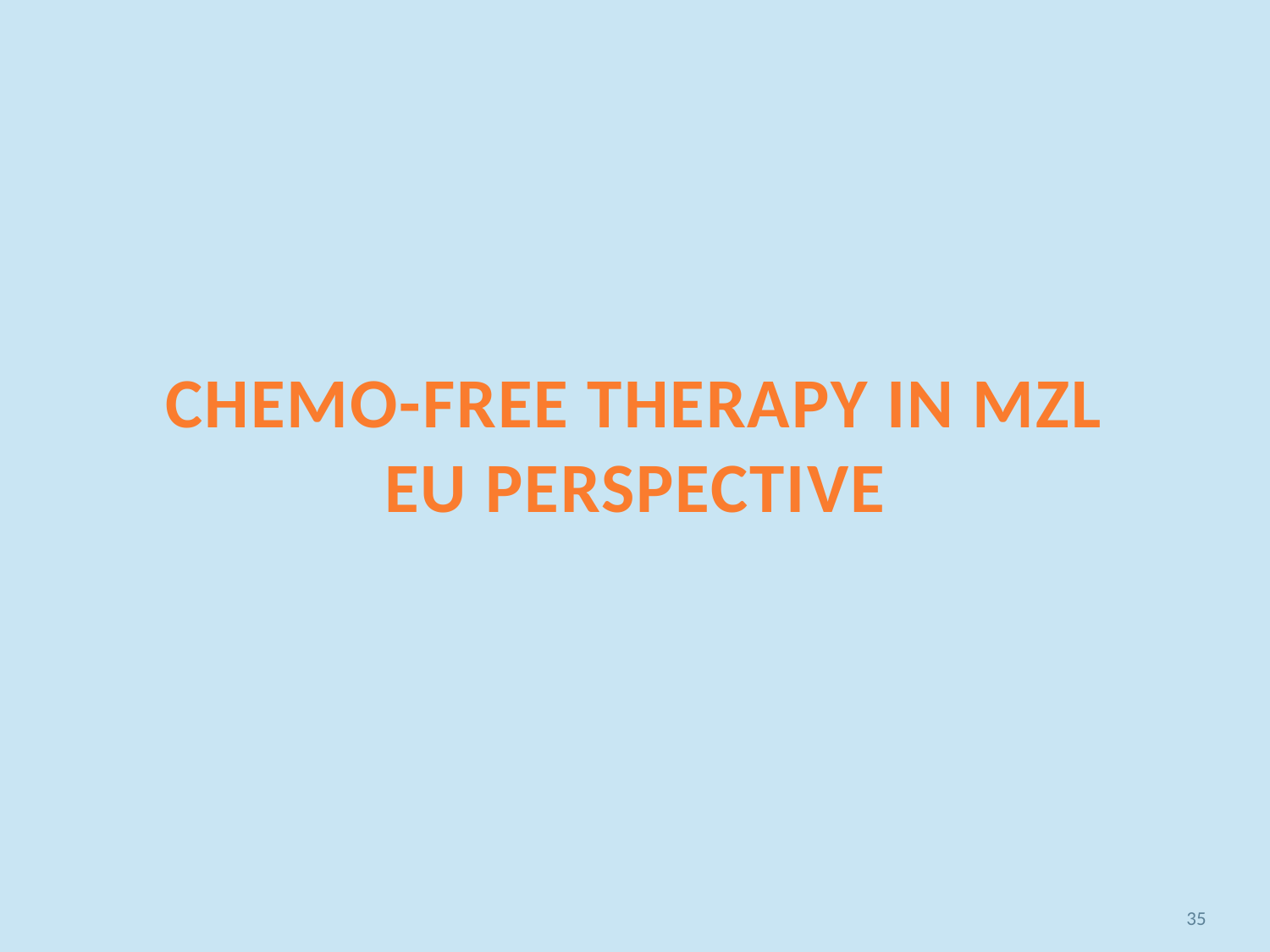

# Chemo-free therapy in MZL EU perspective
35